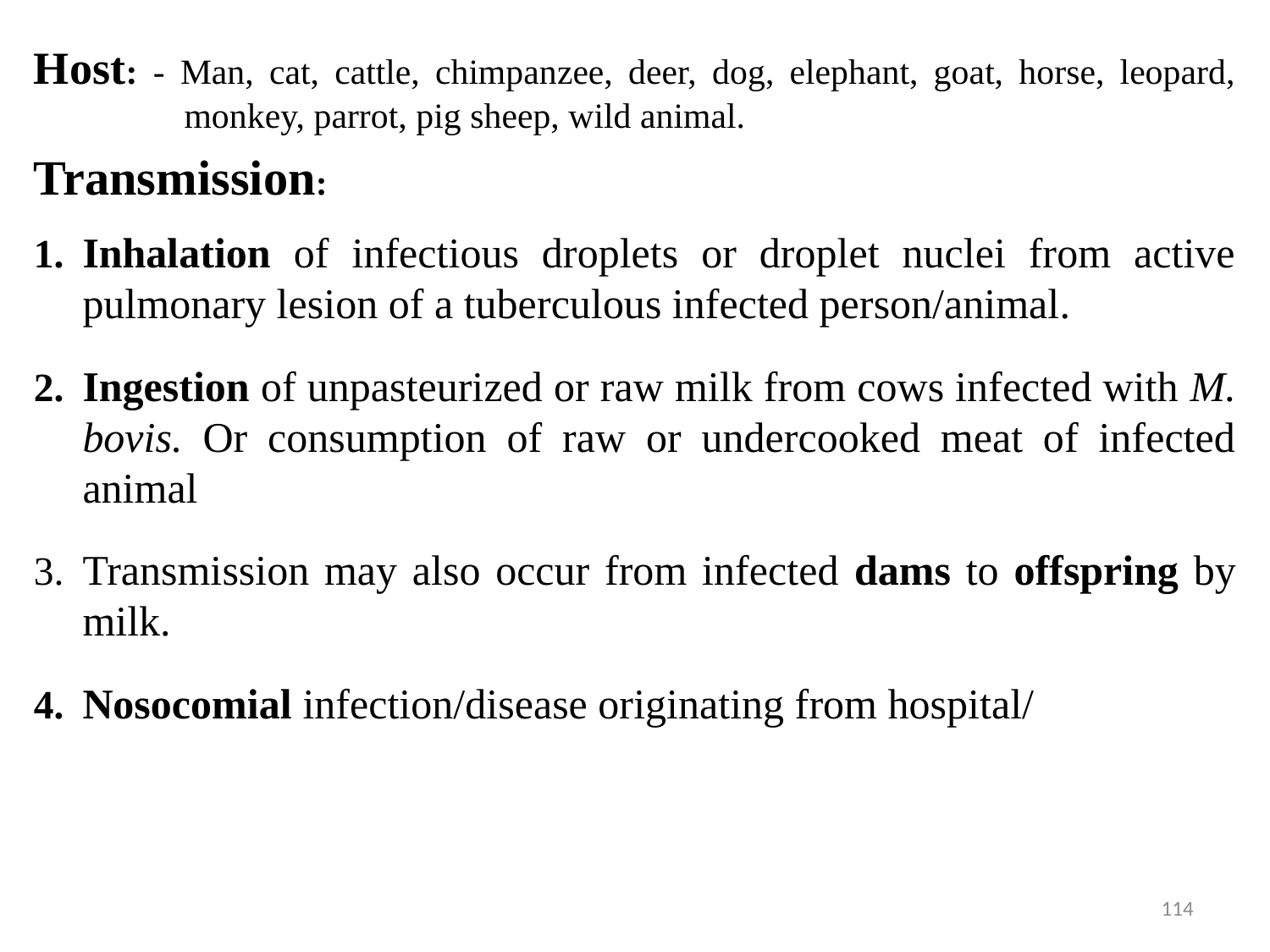

Host: - Man, cat, cattle, chimpanzee, deer, dog, elephant, goat, horse, leopard, monkey, parrot, pig sheep, wild animal.
Transmission:
Inhalation of infectious droplets or droplet nuclei from active pulmonary lesion of a tuberculous infected person/animal.
Ingestion of unpasteurized or raw milk from cows infected with M. bovis. Or consumption of raw or undercooked meat of infected animal
Transmission may also occur from infected dams to offspring by milk.
Nosocomial infection/disease originating from hospital/
114